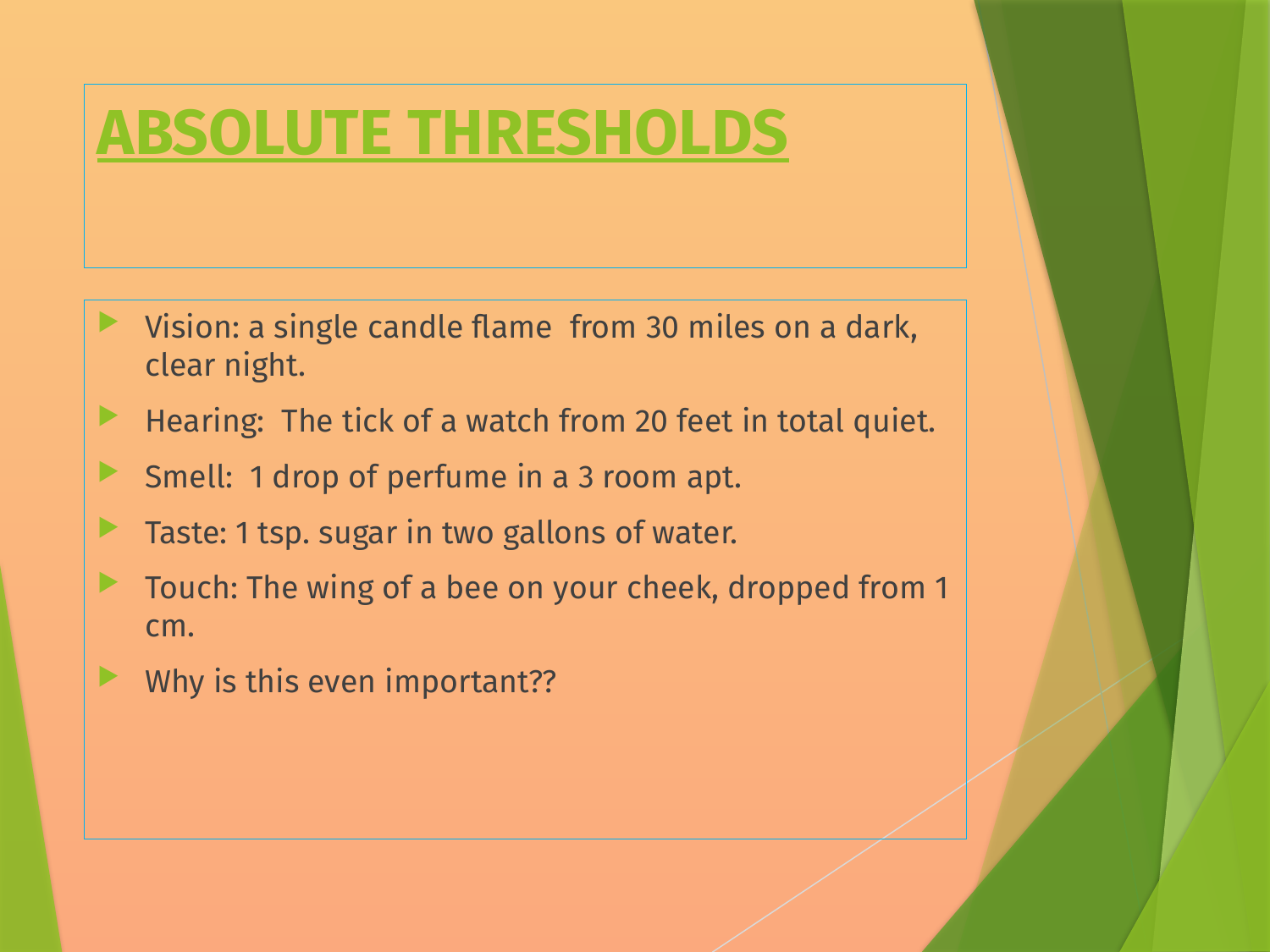

# ABSOLUTE THRESHOLDS
Vision: a single candle flame  from 30 miles on a dark, clear night.
Hearing:  The tick of a watch from 20 feet in total quiet.
Smell:  1 drop of perfume in a 3 room apt.
Taste: 1 tsp. sugar in two gallons of water.
Touch: The wing of a bee on your cheek, dropped from 1 cm.
Why is this even important??